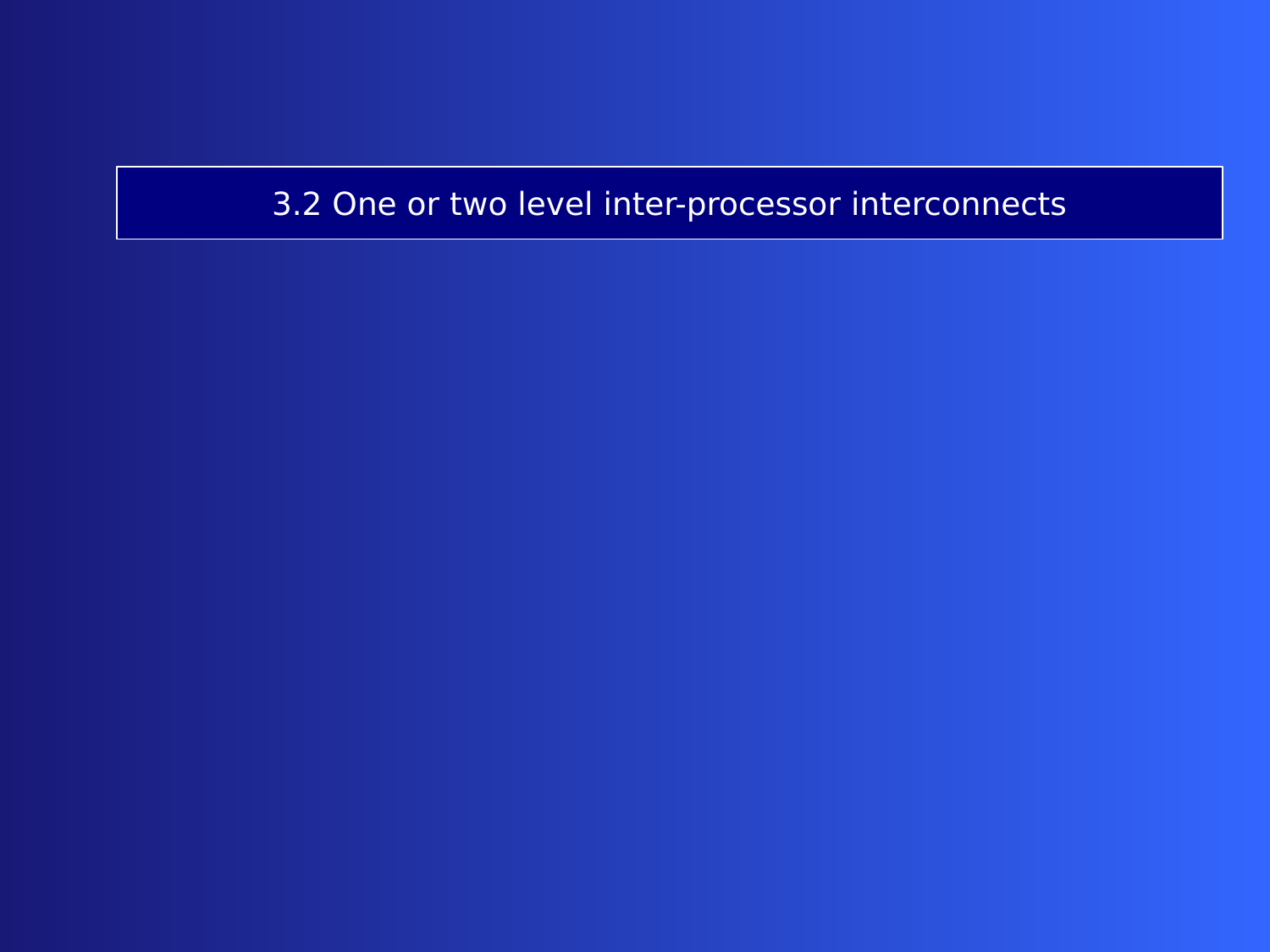

3.2 One or two level inter-processor interconnects